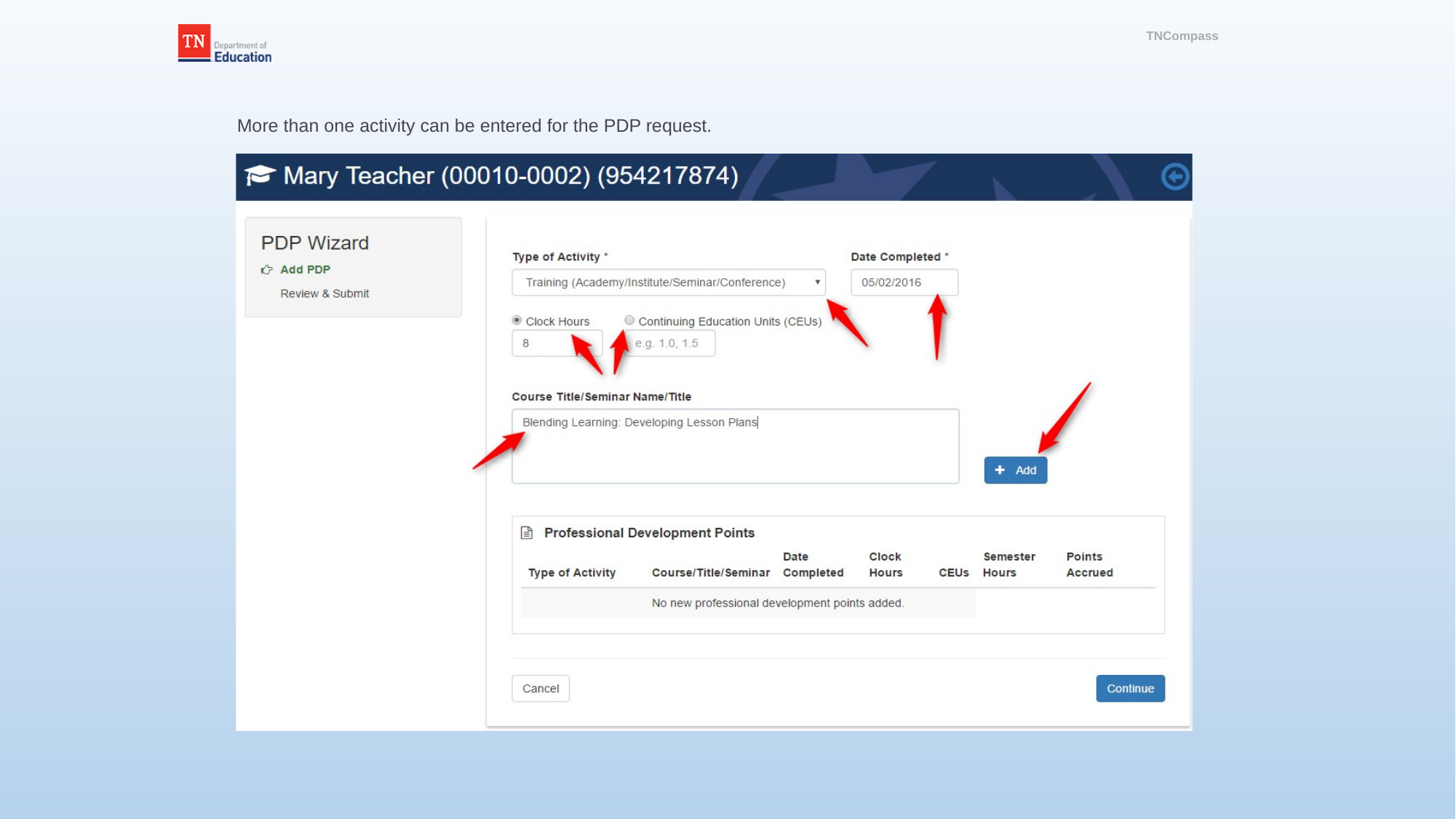

TNCompass
More than one activity can be entered for the PDP request.